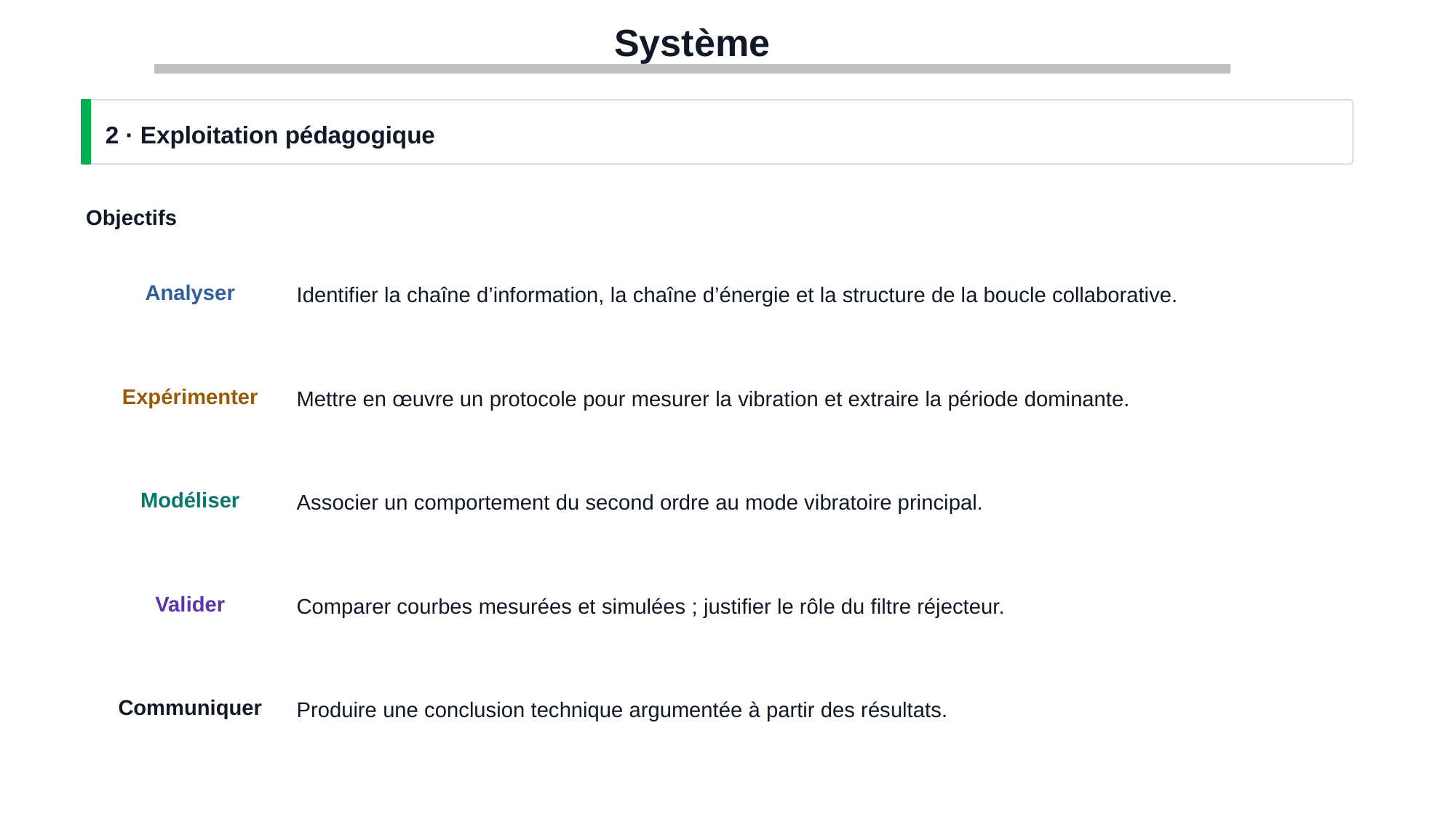

Système

2 · Exploitation pédagogique
Objectifs
Identifier la chaîne d’information, la chaîne d’énergie et la structure de la boucle collaborative.
Analyser
Mettre en œuvre un protocole pour mesurer la vibration et extraire la période dominante.
Expérimenter
Associer un comportement du second ordre au mode vibratoire principal.
Modéliser
Comparer courbes mesurées et simulées ; justifier le rôle du filtre réjecteur.
Valider
Produire une conclusion technique argumentée à partir des résultats.
Communiquer